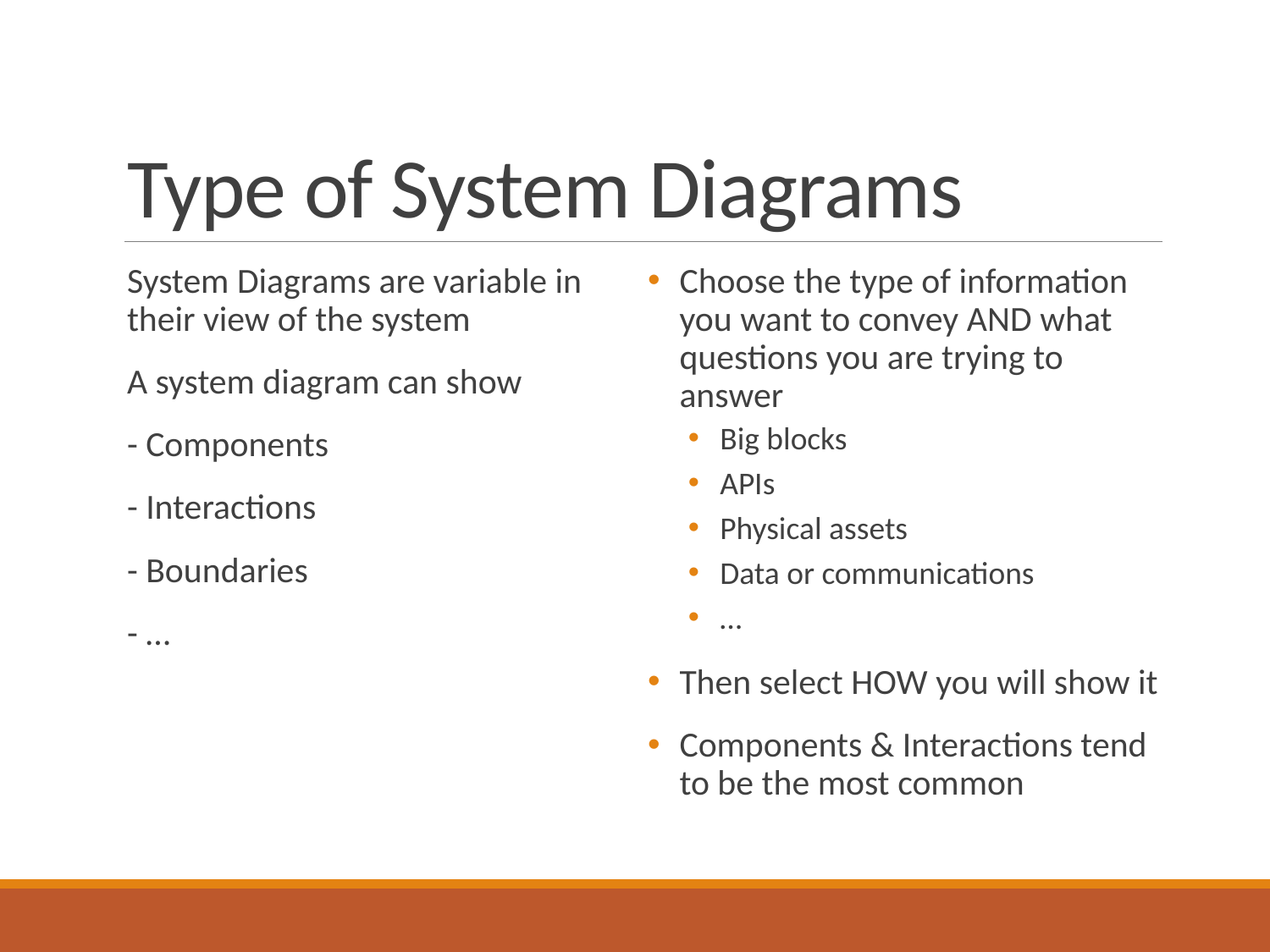

# Type of System Diagrams
System Diagrams are variable in their view of the system
A system diagram can show
- Components
- Interactions
- Boundaries
- …
Choose the type of information you want to convey AND what questions you are trying to answer
Big blocks
APIs
Physical assets
Data or communications
…
Then select HOW you will show it
Components & Interactions tend to be the most common